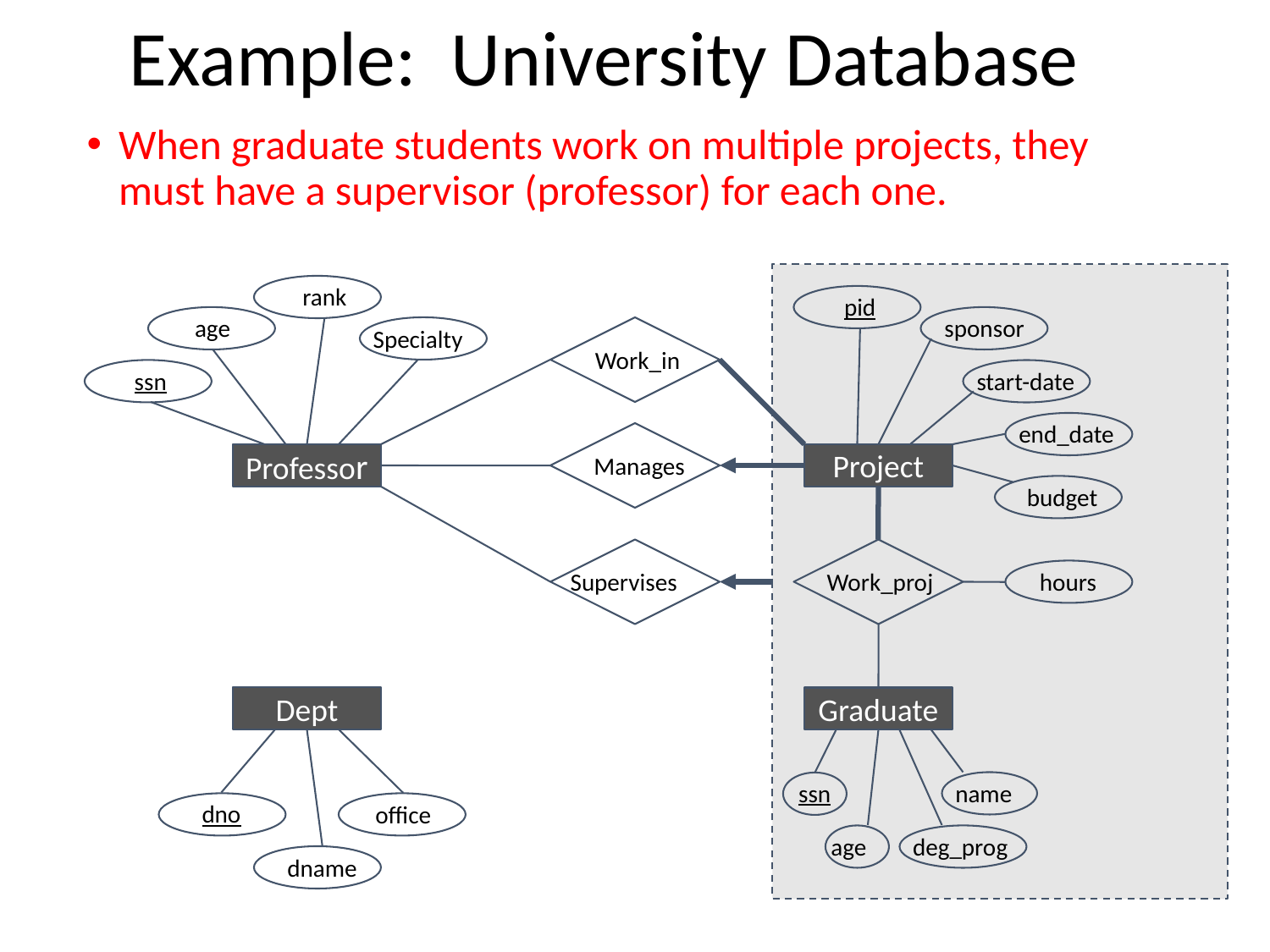

# Example:  University Database
When graduate students work on multiple projects, they must have a supervisor (professor) for each one.

rank

pid

age

sponsor

Specialty

Work_in
ssn

start-date

end_date

Manages
Professor
Project
budget

Supervises

Work_proj
hours

Dept
Graduate
ssn

name

dno

office

age

deg_prog

dname